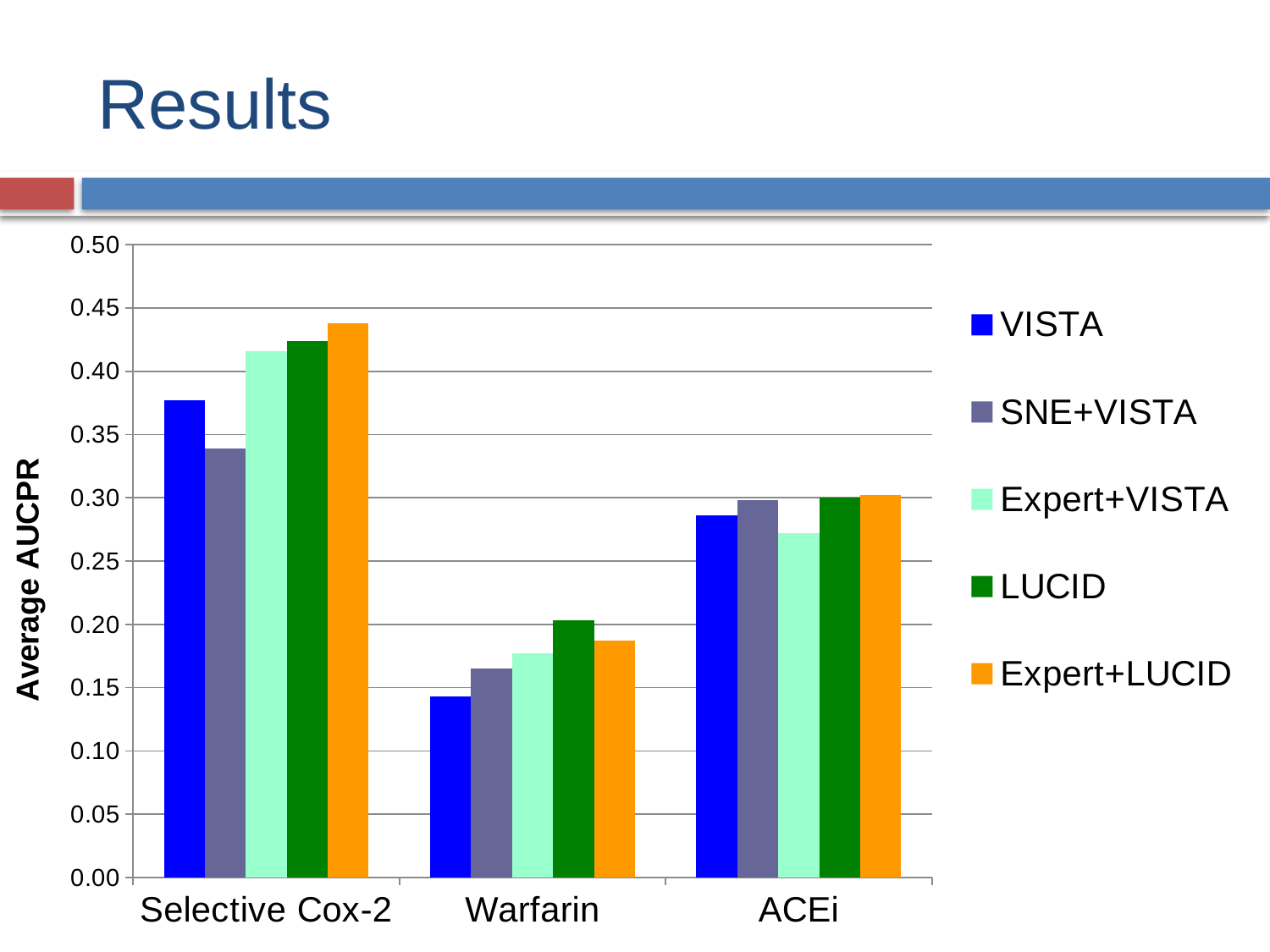

# Results

### Chart

| Category | VISTA | SNE+VISTA | Expert+VISTA | LUCID | Expert+LUCID |
|---|---|---|---|---|---|
| Selective Cox-2 | 0.377 | 0.339 | 0.416 | 0.424 | 0.438 |
| Warfarin | 0.143 | 0.165 | 0.177 | 0.203 | 0.187 |
| ACEi | 0.286 | 0.298 | 0.272 | 0.3 | 0.302 |